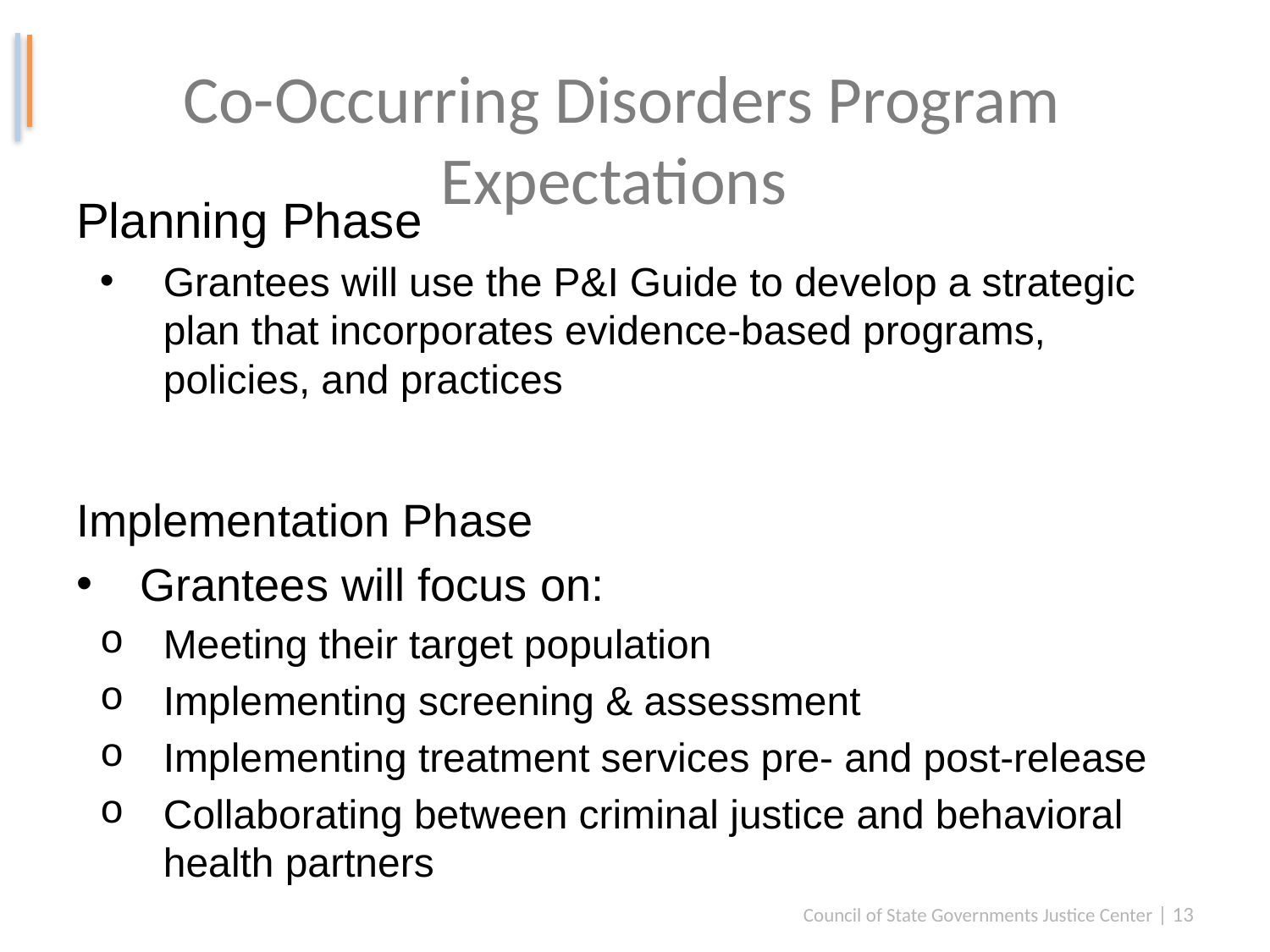

# Co-Occurring Disorders Program Expectations
Planning Phase
Grantees will use the P&I Guide to develop a strategic plan that incorporates evidence-based programs, policies, and practices

Implementation Phase
Grantees will focus on:
Meeting their target population
Implementing screening & assessment
Implementing treatment services pre- and post-release
Collaborating between criminal justice and behavioral health partners
  Council of State Governments Justice Center | 13